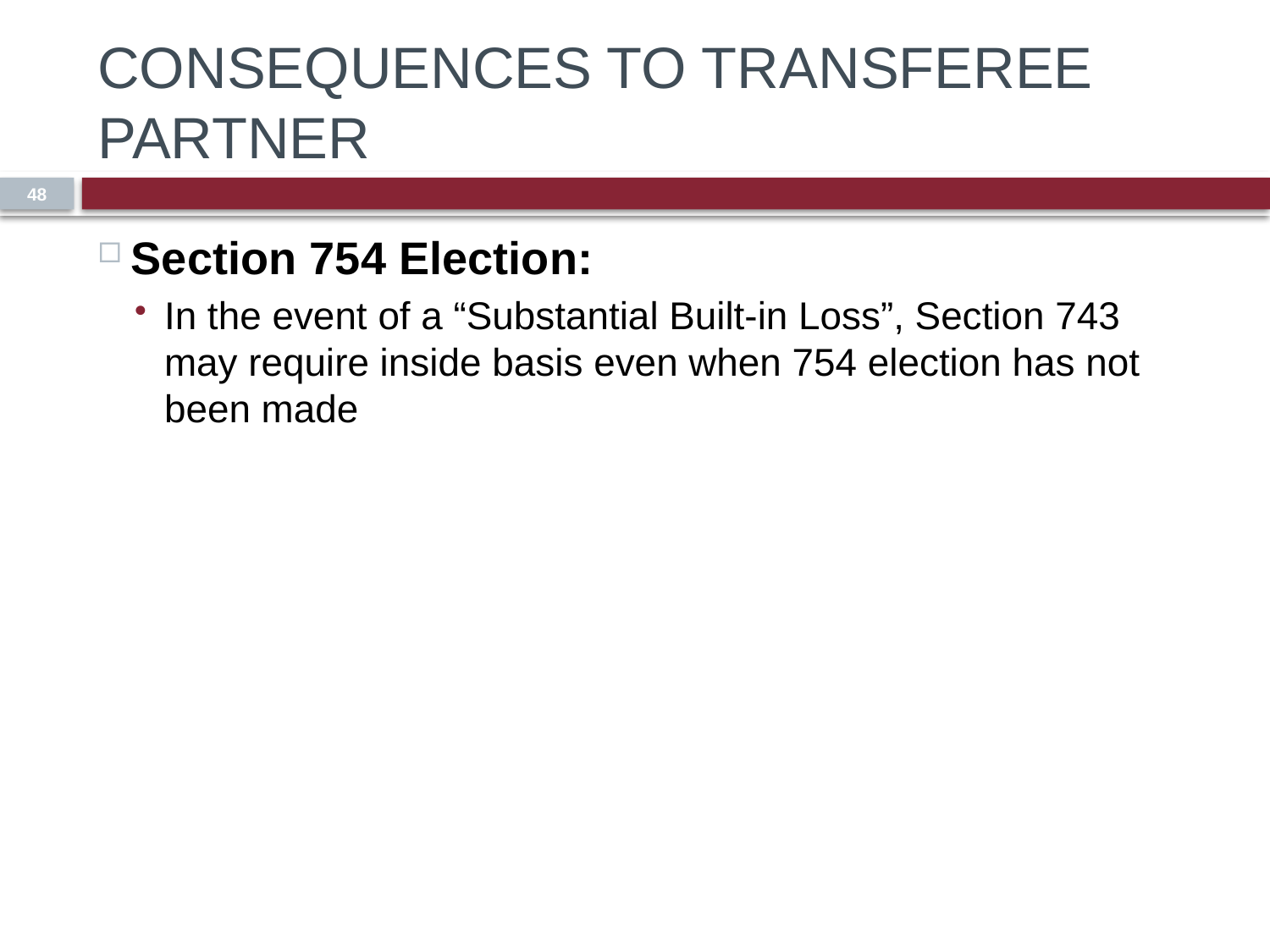

# Consequences to Transferee Partner
48
Section 754 Election:
In the event of a “Substantial Built-in Loss”, Section 743 may require inside basis even when 754 election has not been made